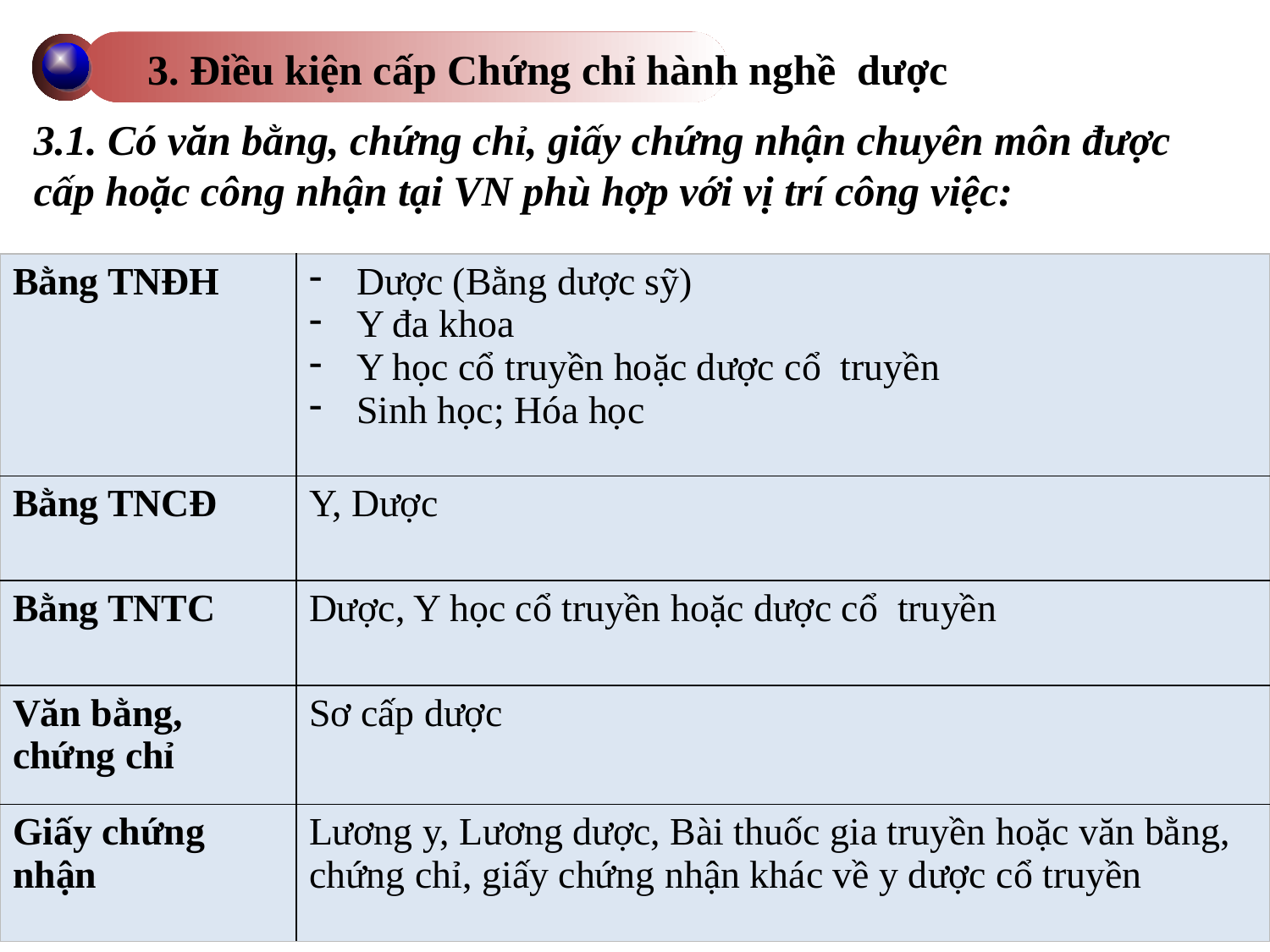

3. Điều kiện cấp Chứng chỉ hành nghề  dược
3.1. Có văn bằng, chứng chỉ, giấy chứng nhận chuyên môn được cấp hoặc công nhận tại VN phù hợp với vị trí công việc:
| Bằng TNĐH | Dược (Bằng dược sỹ) Y đa khoa Y học cổ truyền hoặc dược cổ truyền Sinh học; Hóa học |
| --- | --- |
| Bằng TNCĐ | Y, Dược |
| Bằng TNTC | Dược, Y học cổ truyền hoặc dược cổ truyền |
| Văn bằng, chứng chỉ | Sơ cấp dược |
| Giấy chứng nhận | Lương y, Lương dược, Bài thuốc gia truyền hoặc văn bằng, chứng chỉ, giấy chứng nhận khác về y dược cổ truyền |